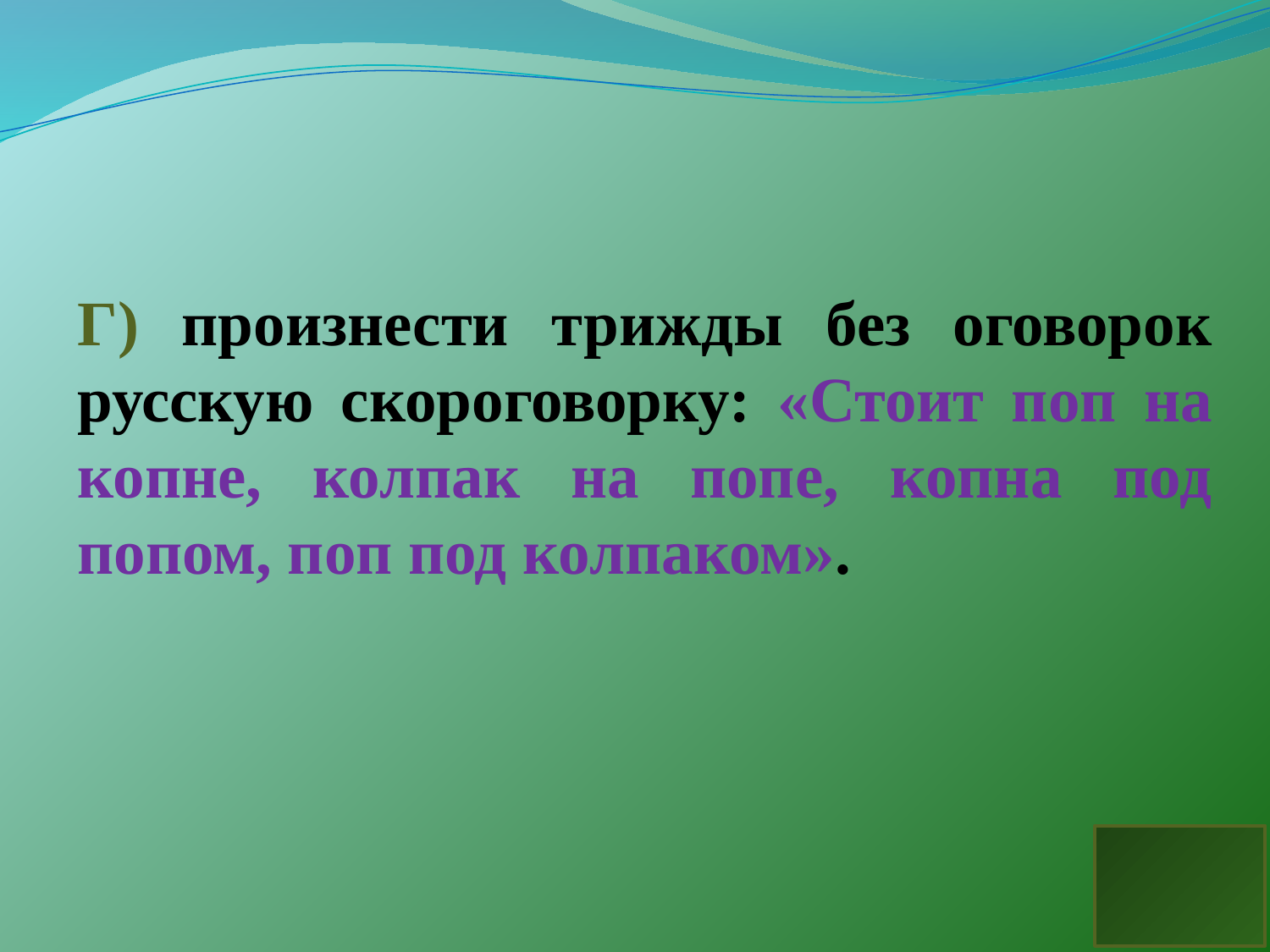

Г) произнести трижды без оговорок русскую скороговорку: «Стоит поп на копне, колпак на попе, копна под попом, поп под колпаком».